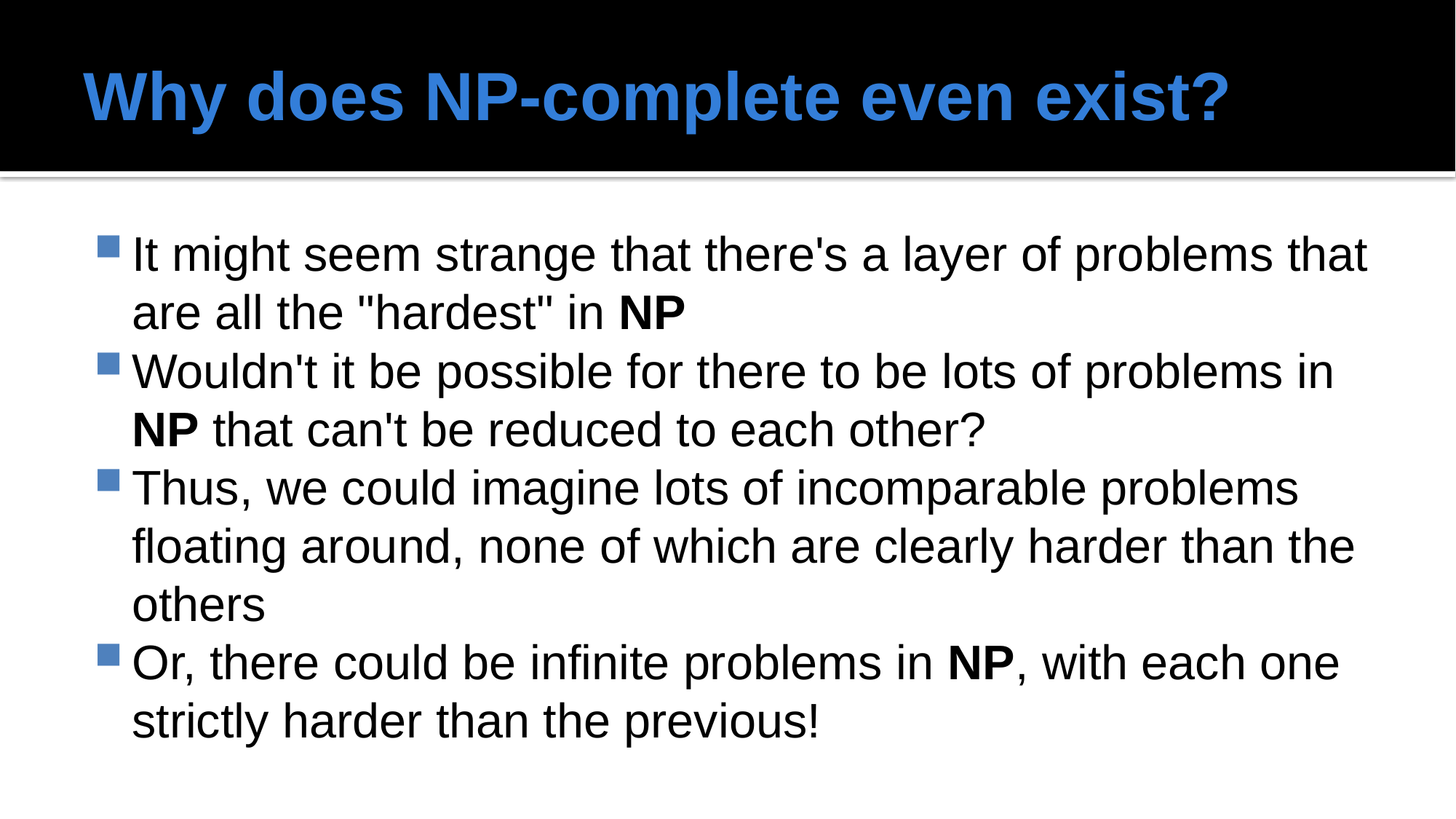

# Why does NP-complete even exist?
It might seem strange that there's a layer of problems that are all the "hardest" in NP
Wouldn't it be possible for there to be lots of problems in NP that can't be reduced to each other?
Thus, we could imagine lots of incomparable problems floating around, none of which are clearly harder than the others
Or, there could be infinite problems in NP, with each one strictly harder than the previous!